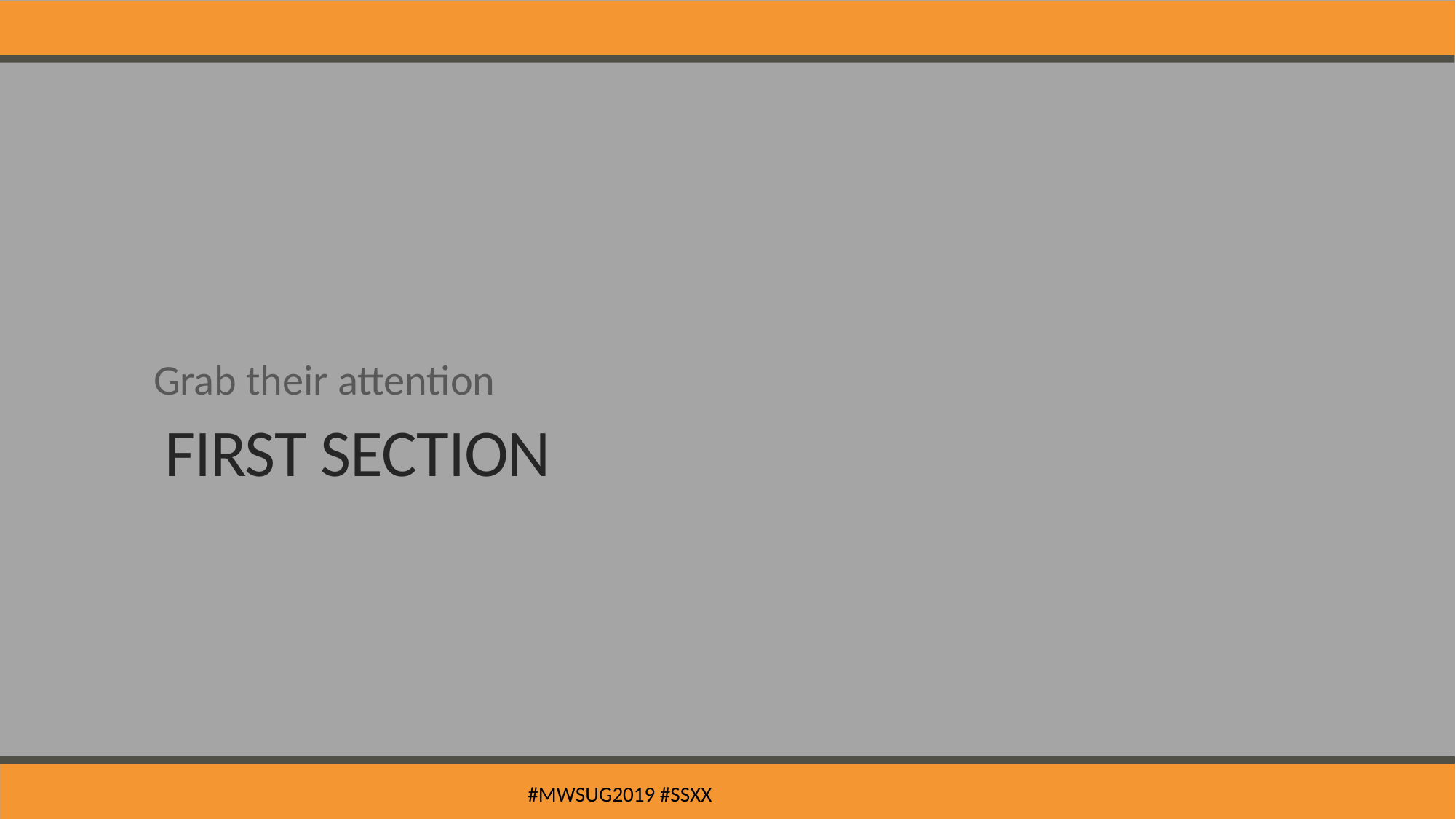

Grab their attention
# First Section
#MWSUG2019 #SSxx